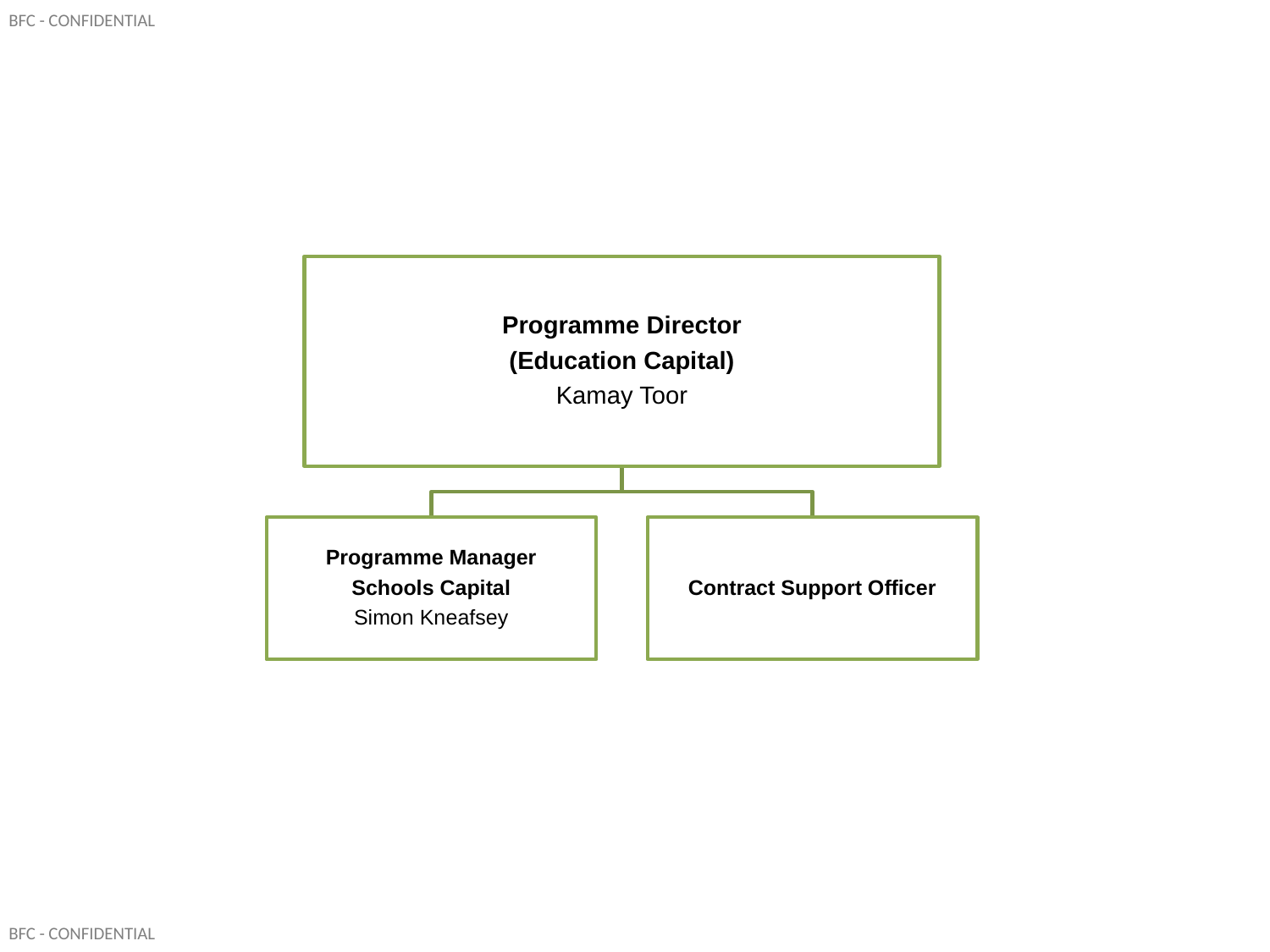

Programme Director
(Education Capital)
Kamay Toor
Programme Manager
Schools Capital
Simon Kneafsey
Contract Support Officer